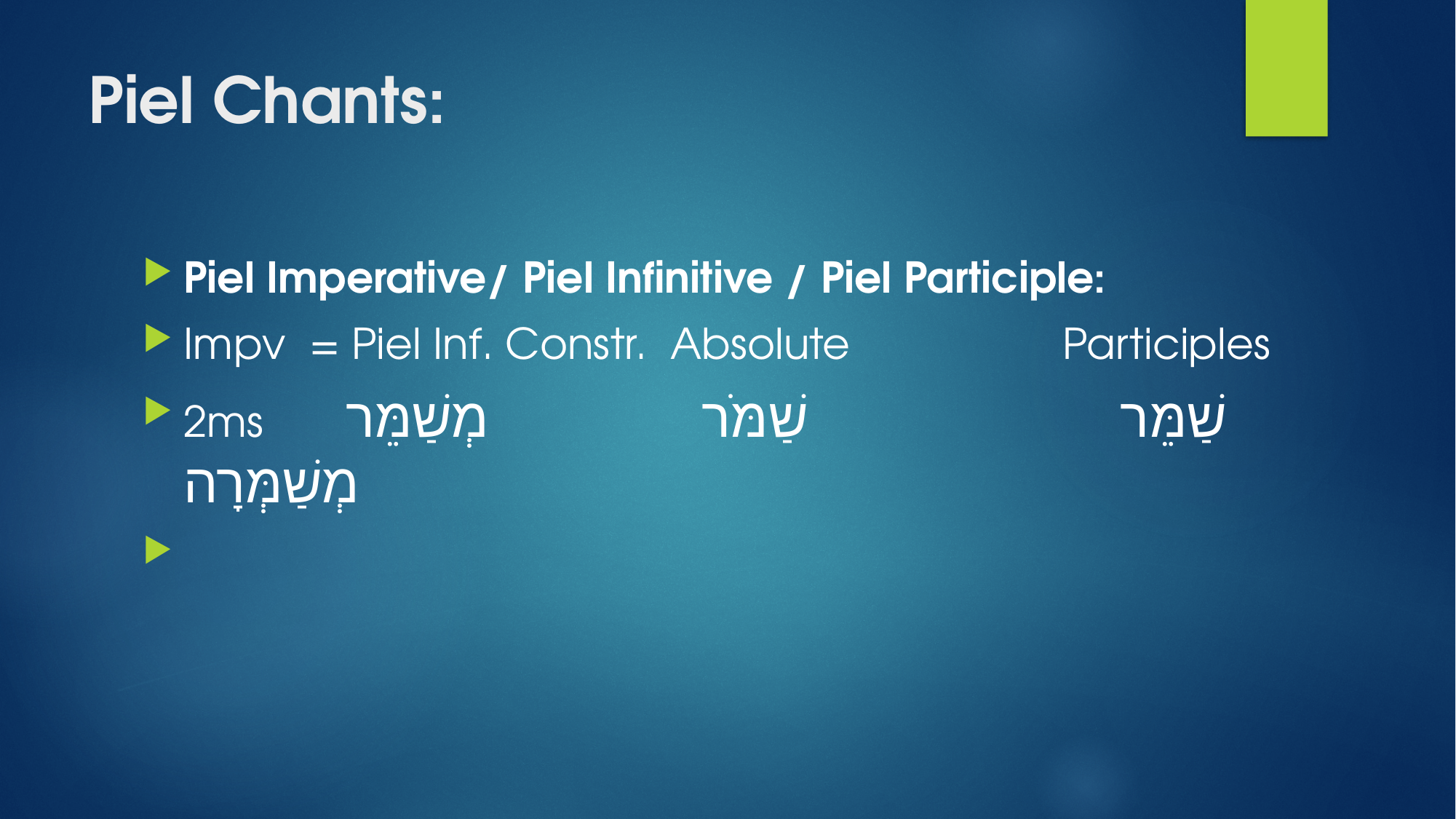

# Piel Chants:
Piel Imperative/ Piel Infinitive / Piel Participle:
Impv  = Piel Inf. Constr.  Absolute                  Participles
2ms שַׁמֵּר                      שַׁמֹּר               מְשַׁמֵּר      מְשַׁמְּרָה